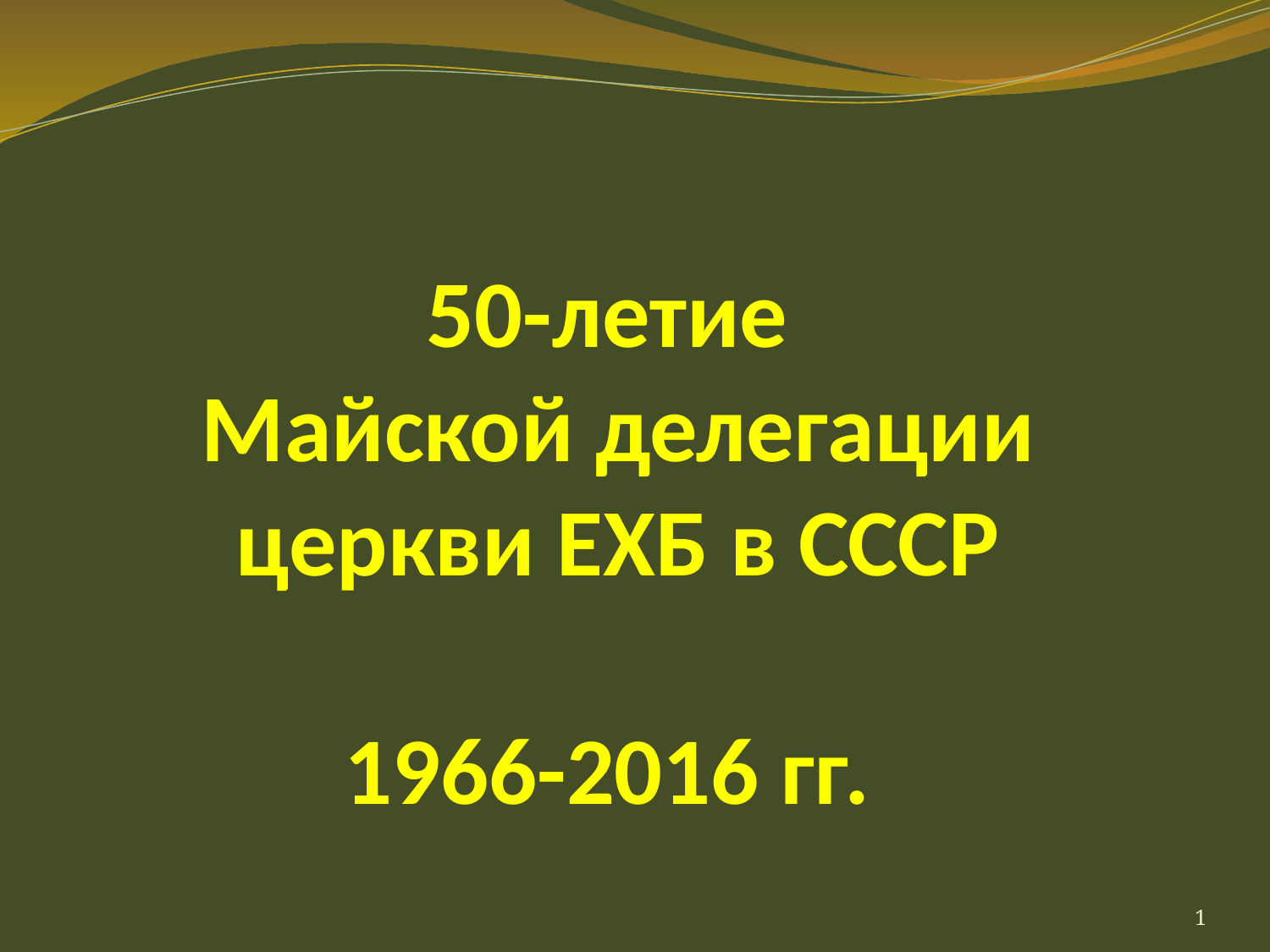

# 50-летие Майской делегации церкви ЕХБ в СССР 1966-2016 гг.
1